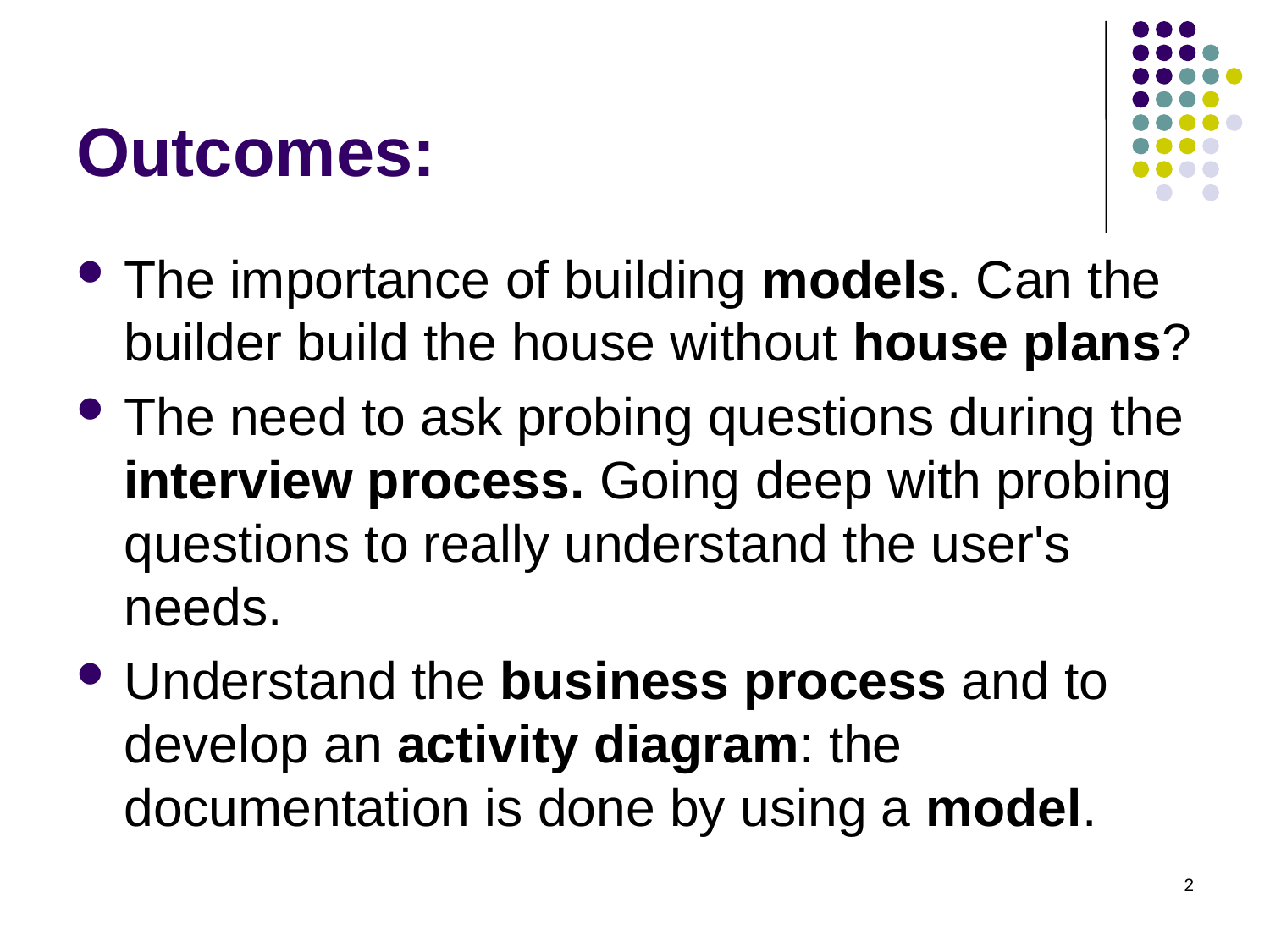

# Outcomes:
The importance of building models. Can the builder build the house without house plans?
The need to ask probing questions during the interview process. Going deep with probing questions to really understand the user's needs.
Understand the business process and to develop an activity diagram: the documentation is done by using a model.
2